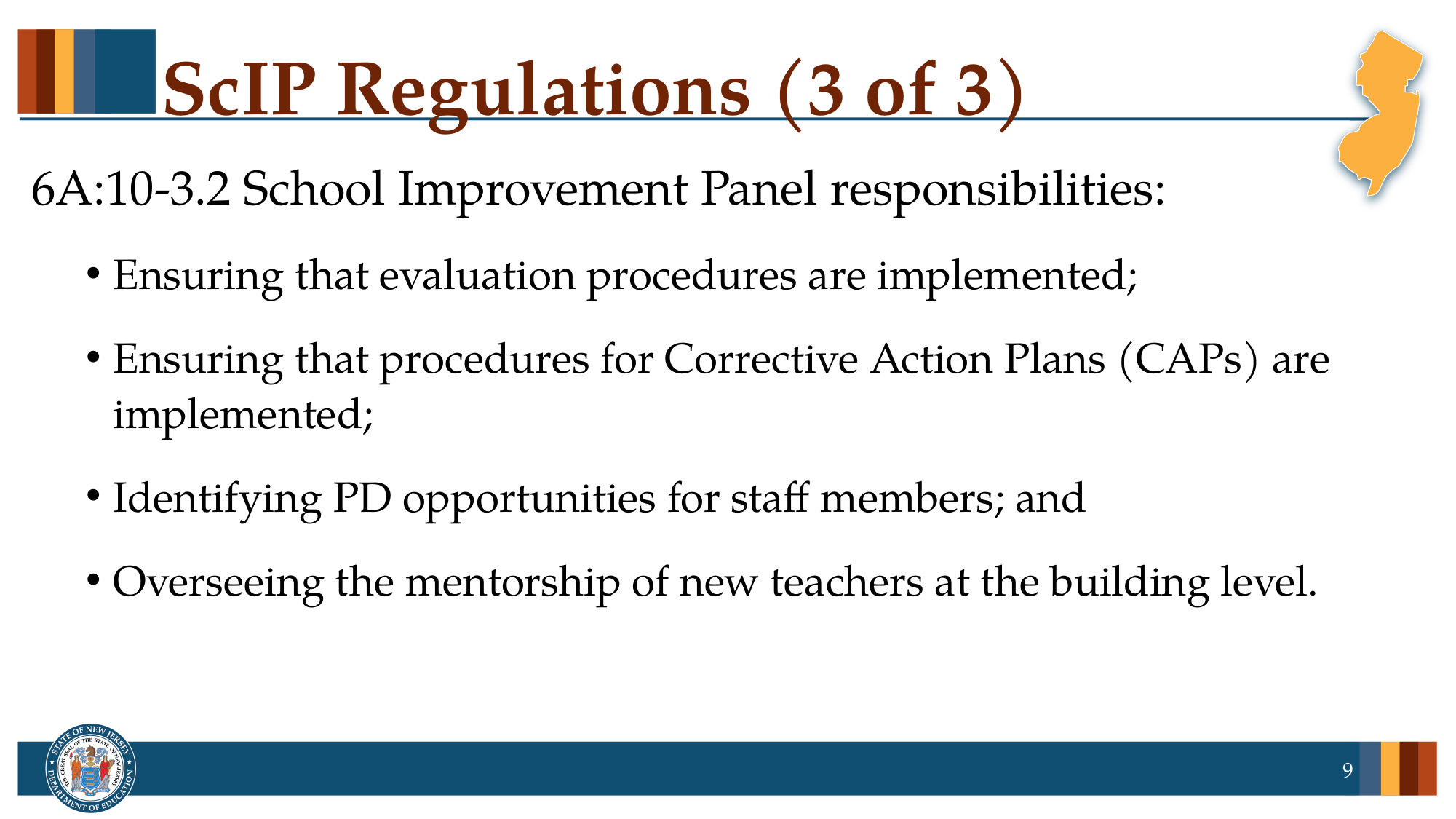

# ScIP Regulations (3 of 3)
6A:10-3.2 School Improvement Panel responsibilities:
Ensuring that evaluation procedures are implemented;
Ensuring that procedures for Corrective Action Plans (CAPs) are implemented;
Identifying PD opportunities for staff members; and
Overseeing the mentorship of new teachers at the building level.
9